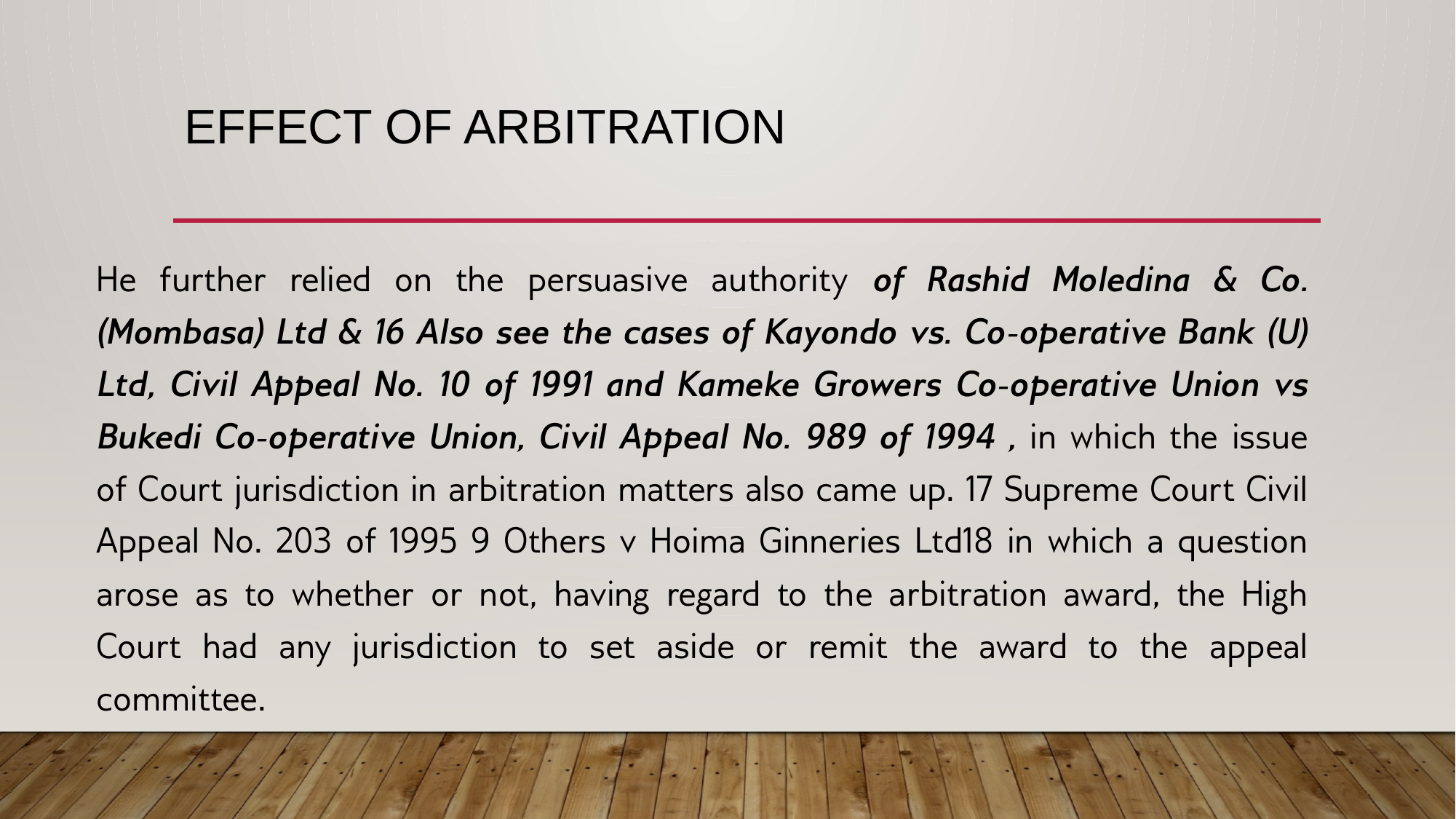

# EFFECT OF ARBITRATION
He further relied on the persuasive authority of Rashid Moledina & Co. (Mombasa) Ltd & 16 Also see the cases of Kayondo vs. Co-operative Bank (U) Ltd, Civil Appeal No. 10 of 1991 and Kameke Growers Co-operative Union vs Bukedi Co-operative Union, Civil Appeal No. 989 of 1994 , in which the issue of Court jurisdiction in arbitration matters also came up. 17 Supreme Court Civil Appeal No. 203 of 1995 9 Others v Hoima Ginneries Ltd18 in which a question arose as to whether or not, having regard to the arbitration award, the High Court had any jurisdiction to set aside or remit the award to the appeal committee.